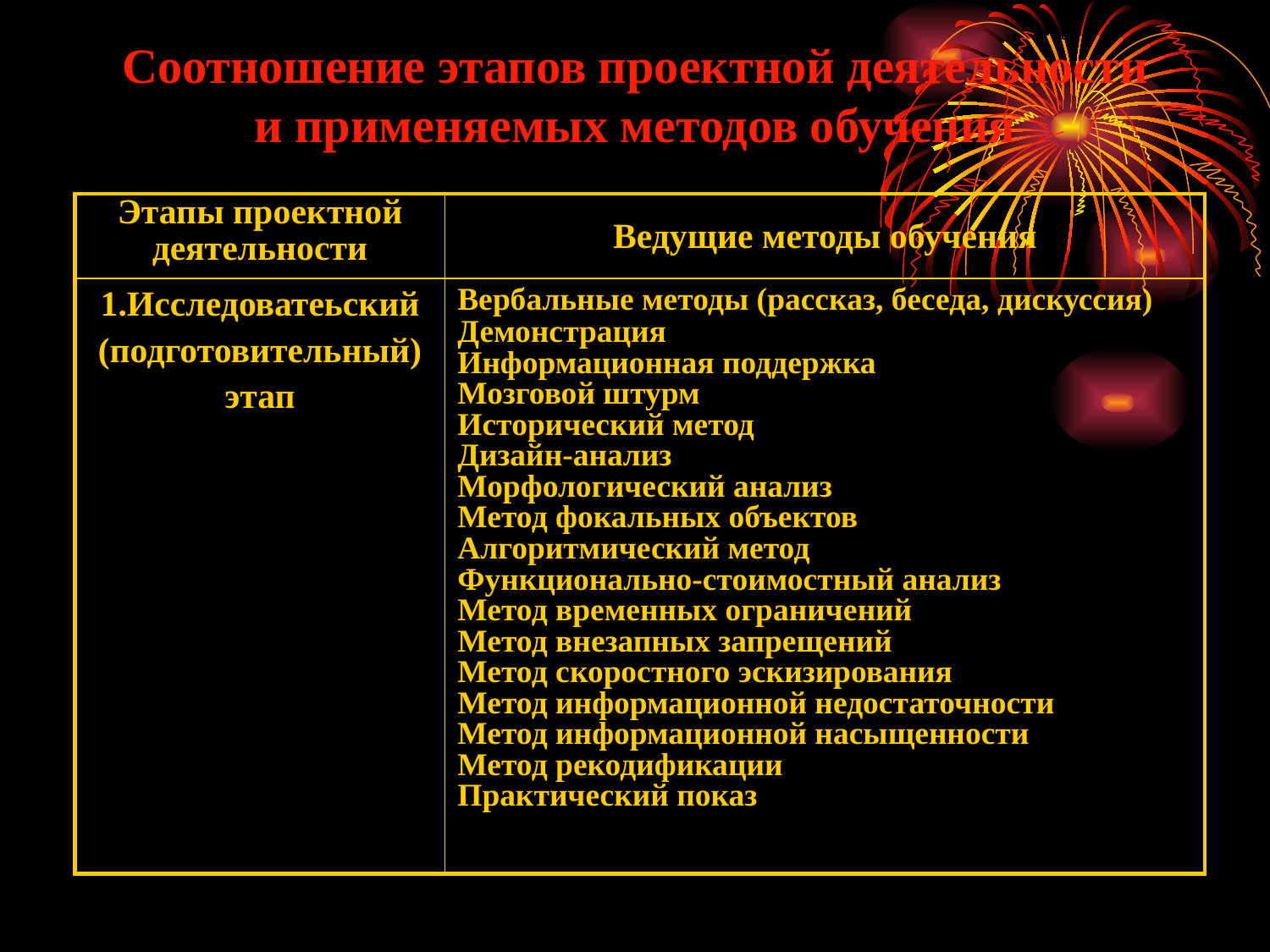

# Соотношение этапов проектной деятельности и применяемых методов обучения
| Этапы проектной деятельности | Ведущие методы обучения |
| --- | --- |
| 1.Исследоватеьский (подготовительный) этап | Вербальные методы (рассказ, беседа, дискуссия) Демонстрация Информационная поддержка Мозговой штурм Исторический метод Дизайн-анализ Морфологический анализ Метод фокальных объектов Алгоритмический метод Функционально-стоимостный анализ Метод временных ограничений Метод внезапных запрещений Метод скоростного эскизирования Метод информационной недостаточности Метод информационной насыщенности Метод рекодификации Практический показ |